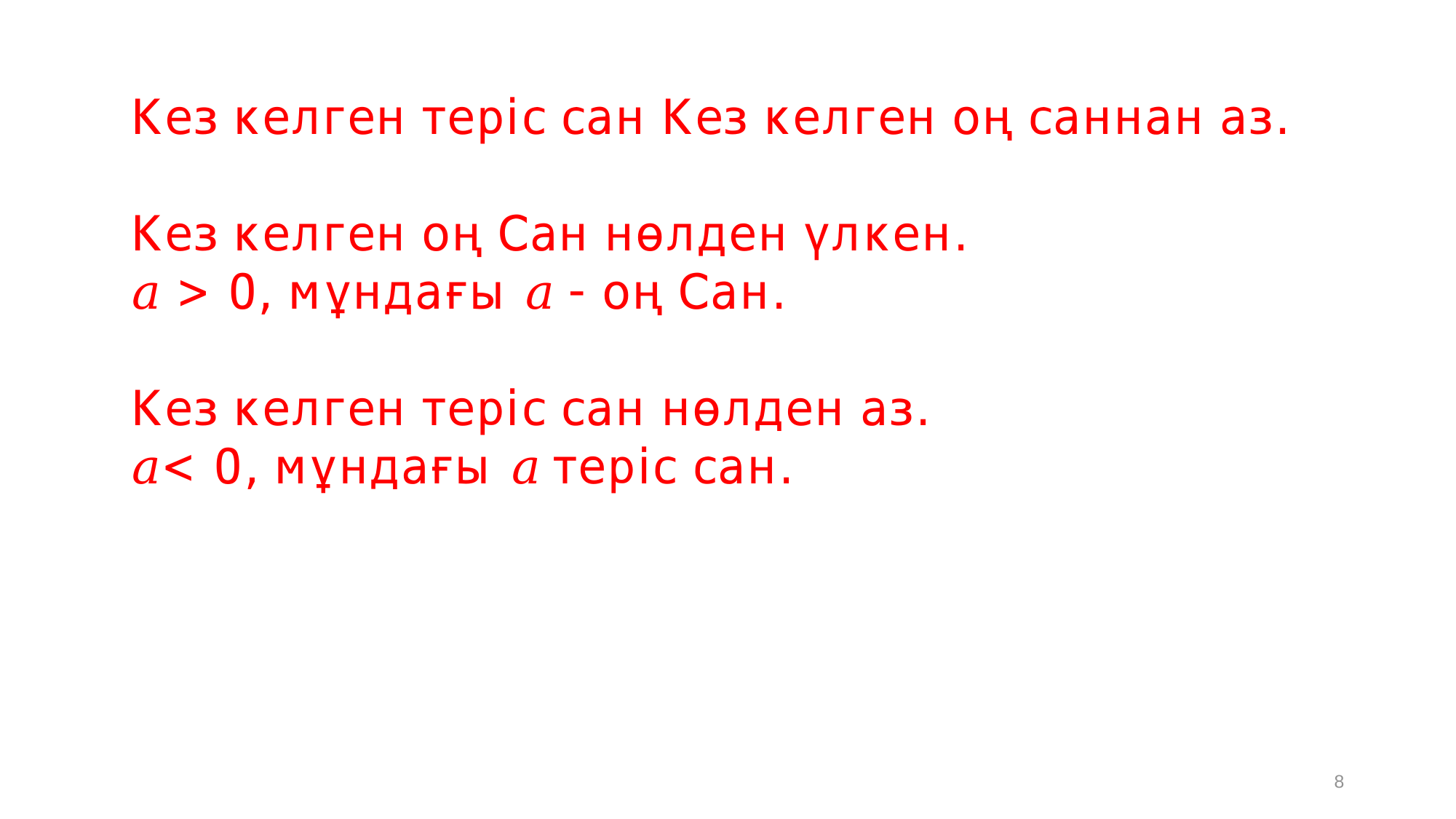

Кез келген теріс сан Кез келген оң саннан аз.

Кез келген оң Сан нөлден үлкен.
𝑎 > 0, мұндағы 𝑎 - оң Сан.

Кез келген теріс сан нөлден аз.
𝑎< 0, мұндағы 𝑎 теріс сан.
8